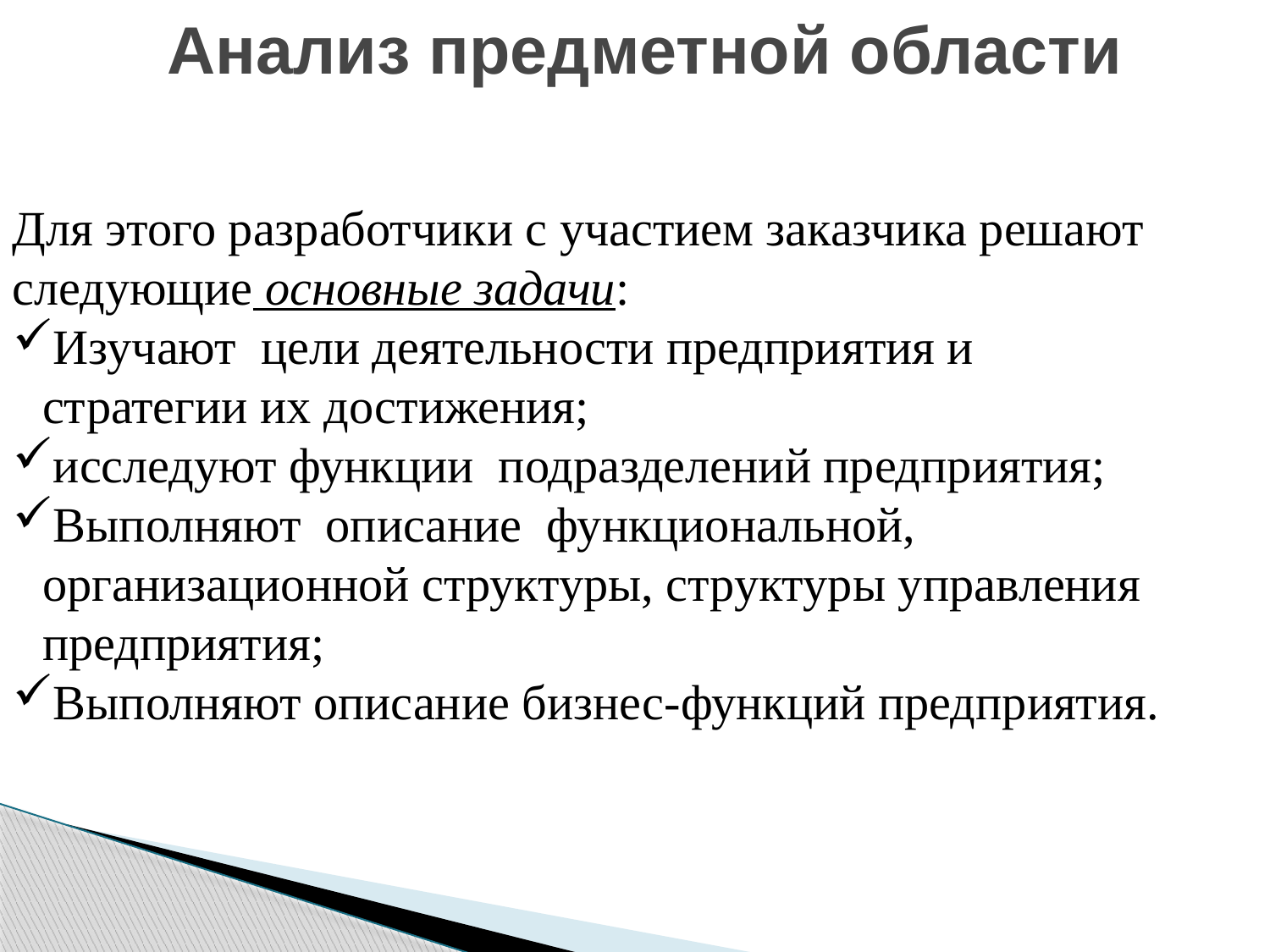

# Анализ предметной области

Для этого разработчики с участием заказчика решают следующие основные задачи:
Изучают  цели деятельности предприятия и стратегии их достижения;
исследуют функции  подразделений предприятия;
Выполняют  описание  функциональной, организационной структуры, структуры управления предприятия;
Выполняют описание бизнес-функций предприятия.